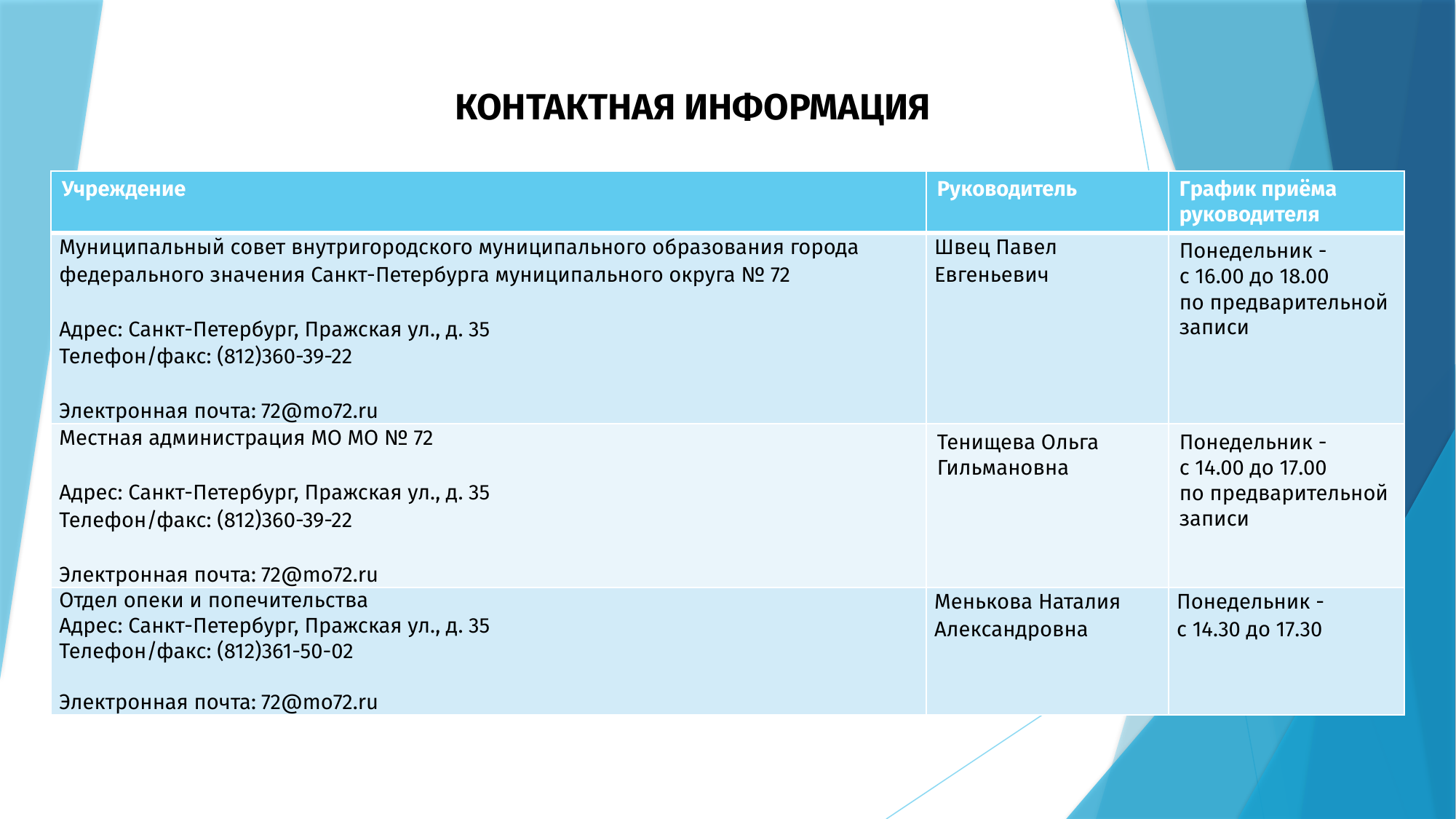

# Контактная информация
| Учреждение | Руководитель | График приёма руководителя |
| --- | --- | --- |
| Муниципальный совет внутригородского муниципального образования города федерального значения Санкт-Петербурга муниципального округа № 72 Адрес: Санкт-Петербург, Пражская ул., д. 35 Телефон/факс: (812)360-39-22 Электронная почта: 72@mo72.ru | Швец Павел Евгеньевич | Понедельник - с 16.00 до 18.00 по предварительной записи |
| Местная администрация МО МО № 72 Адрес: Санкт-Петербург, Пражская ул., д. 35 Телефон/факс: (812)360-39-22 Электронная почта: 72@mo72.ru | Тенищева Ольга Гильмановна | Понедельник - с 14.00 до 17.00 по предварительной записи |
| Отдел опеки и попечительства Адрес: Санкт-Петербург, Пражская ул., д. 35 Телефон/факс: (812)361-50-02 Электронная почта: 72@mo72.ru | Менькова Наталия Александровна | Понедельник - с 14.30 до 17.30 |